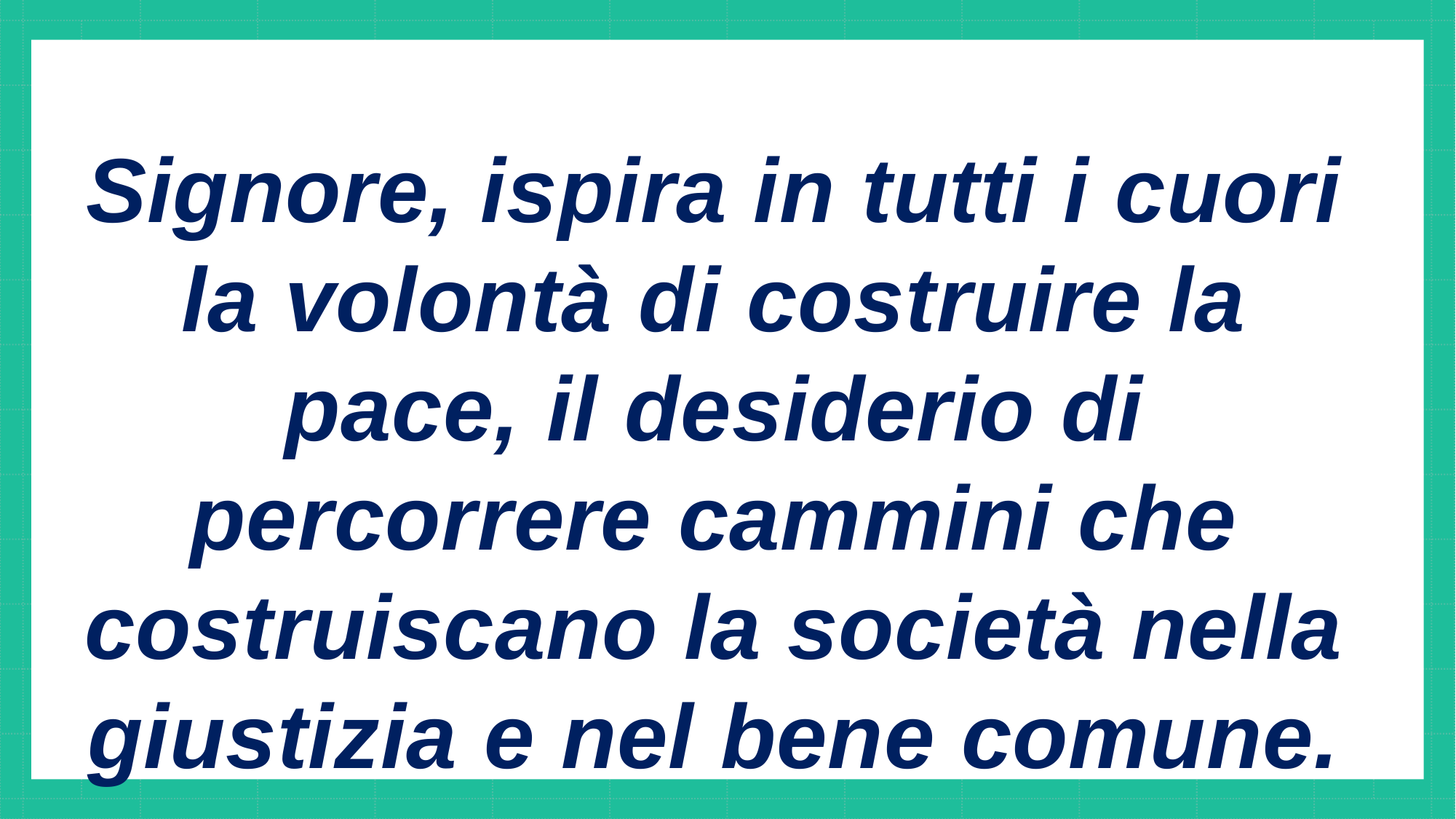

Signore, ispira in tutti i cuori la volontà di costruire la pace, il desiderio di percorrere cammini che costruiscano la società nella giustizia e nel bene comune.